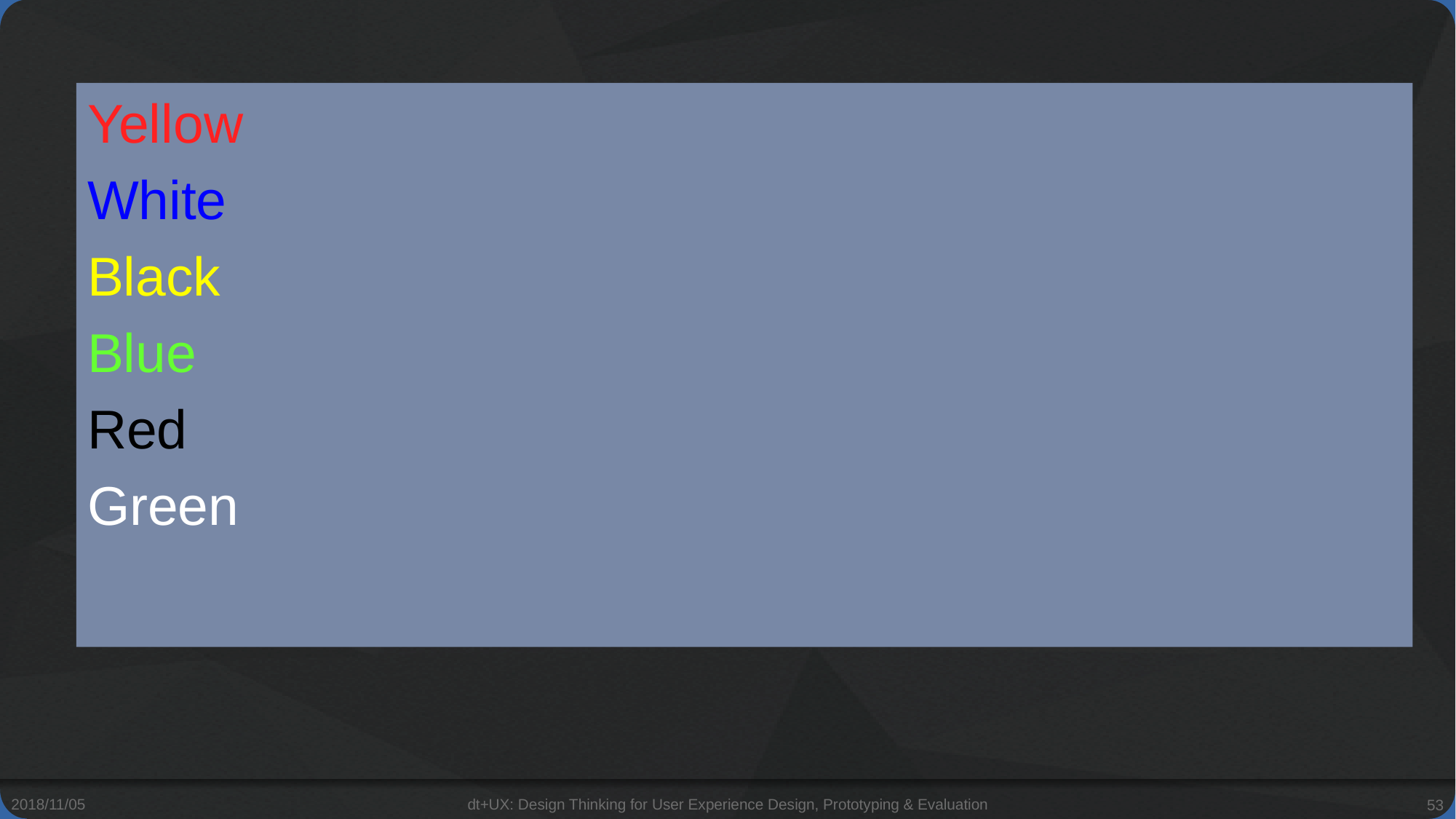

Yellow
White
Black
Blue
Red
Green
2018/11/05
dt+UX: Design Thinking for User Experience Design, Prototyping & Evaluation
53